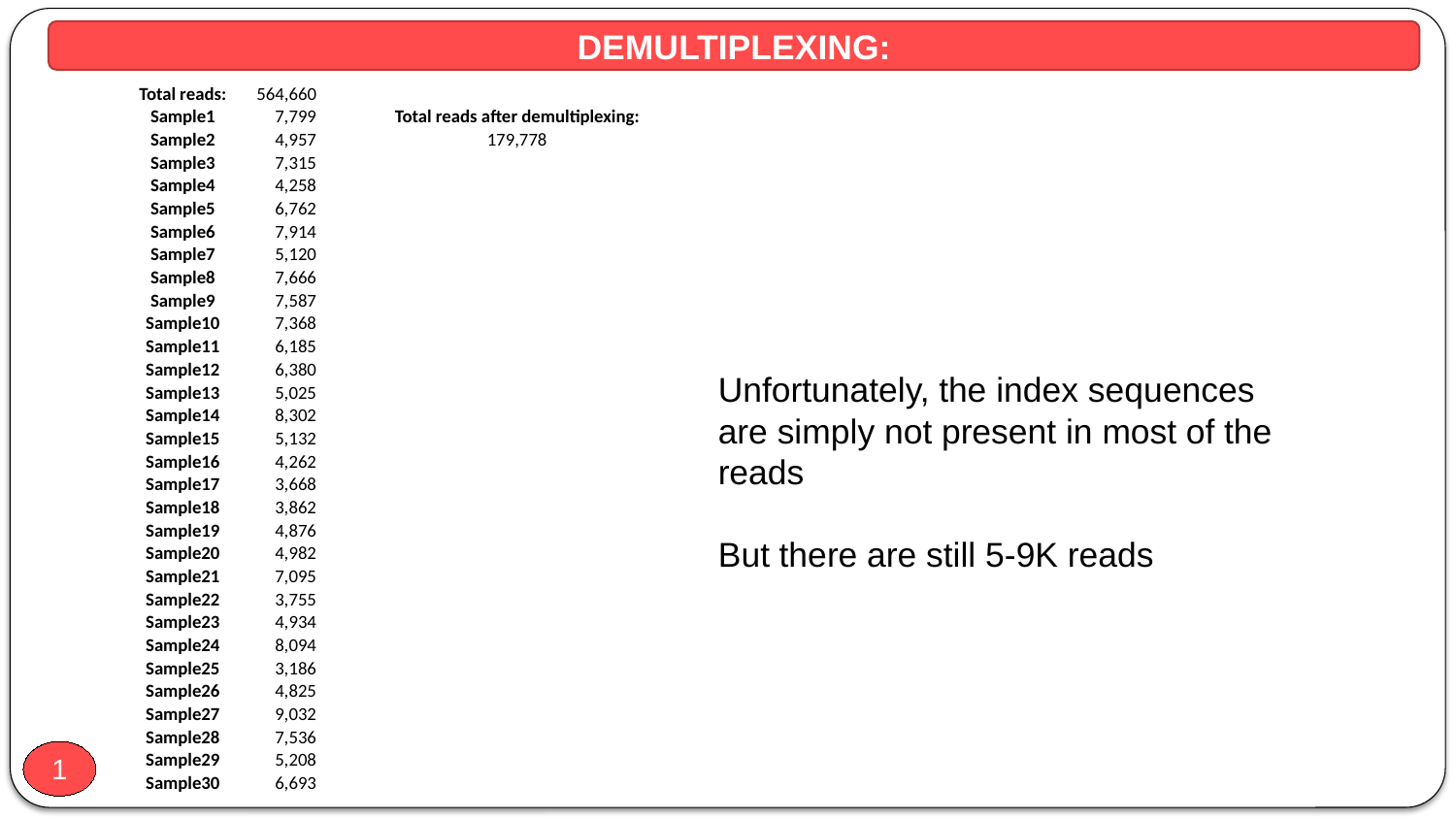

DEMULTIPLEXING:
| Total reads: | 564,660 |  |  |
| --- | --- | --- | --- |
| Sample1 | 7,799 |  | Total reads after demultiplexing: |
| Sample2 | 4,957 |  | 179,778 |
| Sample3 | 7,315 |  |  |
| Sample4 | 4,258 |  |  |
| Sample5 | 6,762 |  |  |
| Sample6 | 7,914 |  |  |
| Sample7 | 5,120 |  |  |
| Sample8 | 7,666 |  |  |
| Sample9 | 7,587 |  |  |
| Sample10 | 7,368 |  |  |
| Sample11 | 6,185 |  |  |
| Sample12 | 6,380 |  |  |
| Sample13 | 5,025 |  |  |
| Sample14 | 8,302 |  |  |
| Sample15 | 5,132 |  |  |
| Sample16 | 4,262 |  |  |
| Sample17 | 3,668 |  |  |
| Sample18 | 3,862 |  |  |
| Sample19 | 4,876 |  |  |
| Sample20 | 4,982 |  |  |
| Sample21 | 7,095 |  |  |
| Sample22 | 3,755 |  |  |
| Sample23 | 4,934 |  |  |
| Sample24 | 8,094 |  |  |
| Sample25 | 3,186 |  |  |
| Sample26 | 4,825 |  |  |
| Sample27 | 9,032 |  |  |
| Sample28 | 7,536 |  |  |
| Sample29 | 5,208 |  |  |
| Sample30 | 6,693 |  |  |
Unfortunately, the index sequences are simply not present in most of the reads

But there are still 5-9K reads
1